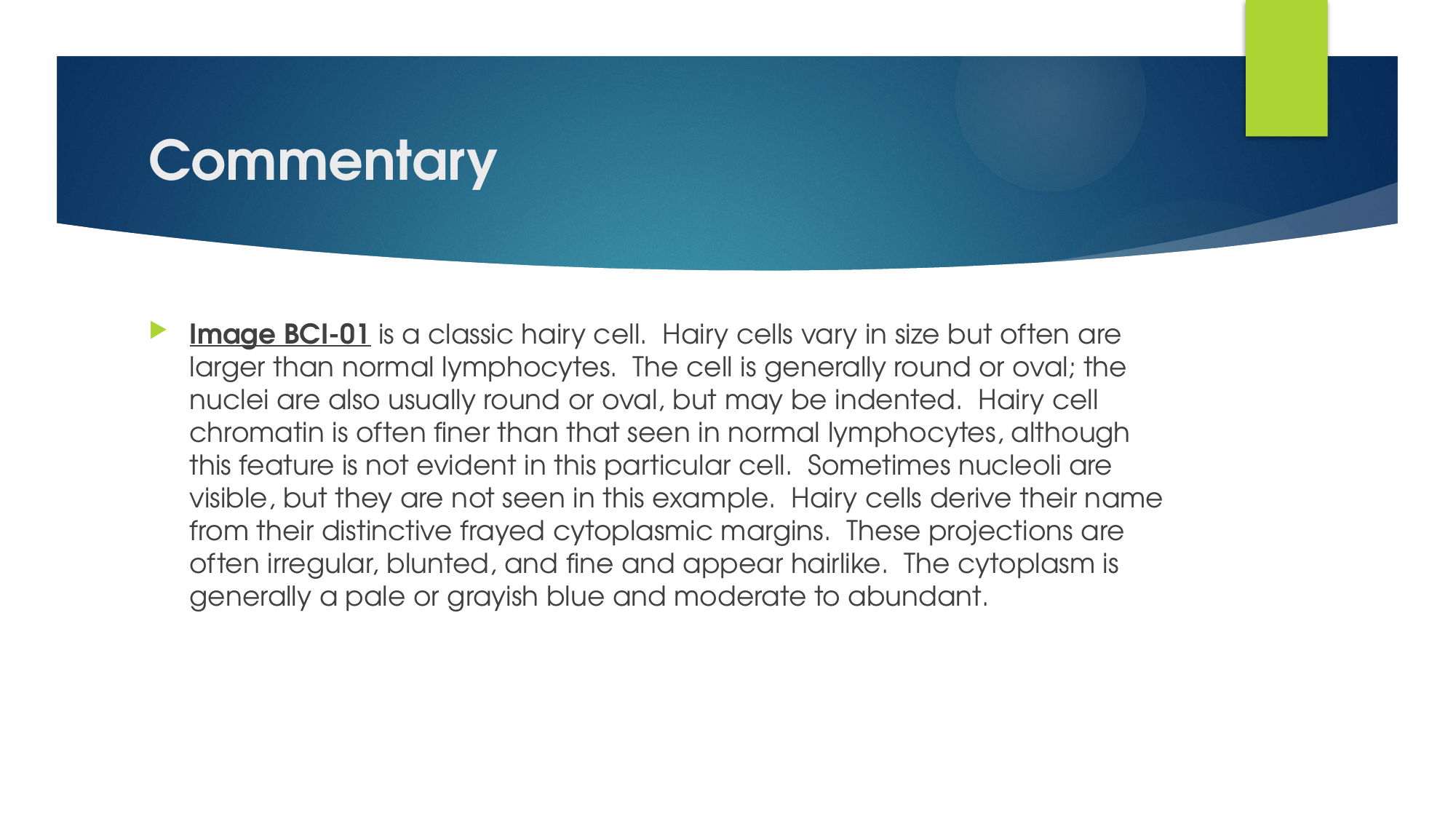

# Commentary
Image BCI-01 is a classic hairy cell.  Hairy cells vary in size but often are larger than normal lymphocytes.  The cell is generally round or oval; the nuclei are also usually round or oval, but may be indented.  Hairy cell chromatin is often finer than that seen in normal lymphocytes, although this feature is not evident in this particular cell.  Sometimes nucleoli are visible, but they are not seen in this example.  Hairy cells derive their name from their distinctive frayed cytoplasmic margins.  These projections are often irregular, blunted, and fine and appear hairlike.  The cytoplasm is generally a pale or grayish blue and moderate to abundant.